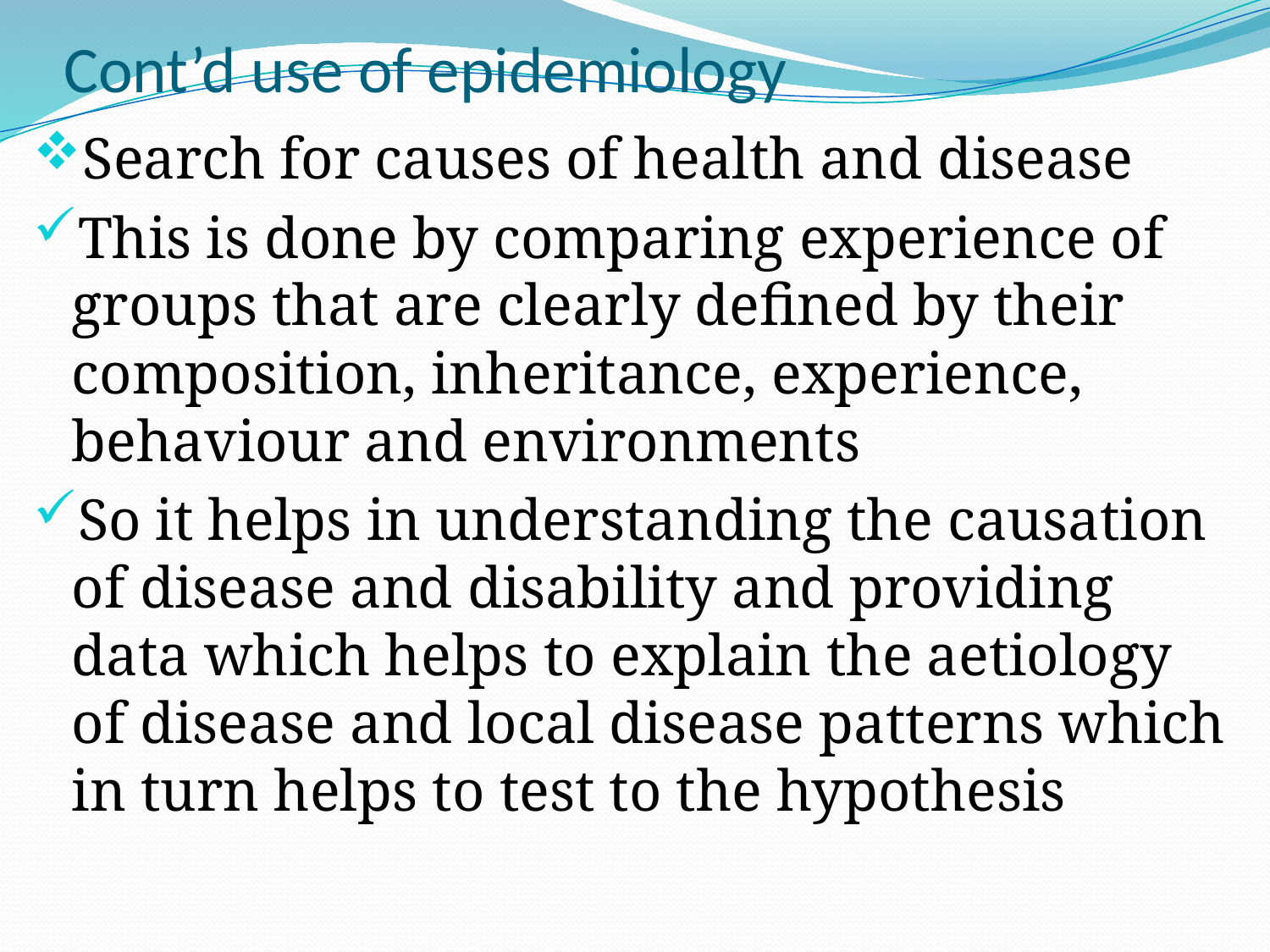

# Cont’d use of epidemiology
Search for causes of health and disease
This is done by comparing experience of groups that are clearly defined by their composition, inheritance, experience, behaviour and environments
So it helps in understanding the causation of disease and disability and providing data which helps to explain the aetiology of disease and local disease patterns which in turn helps to test to the hypothesis